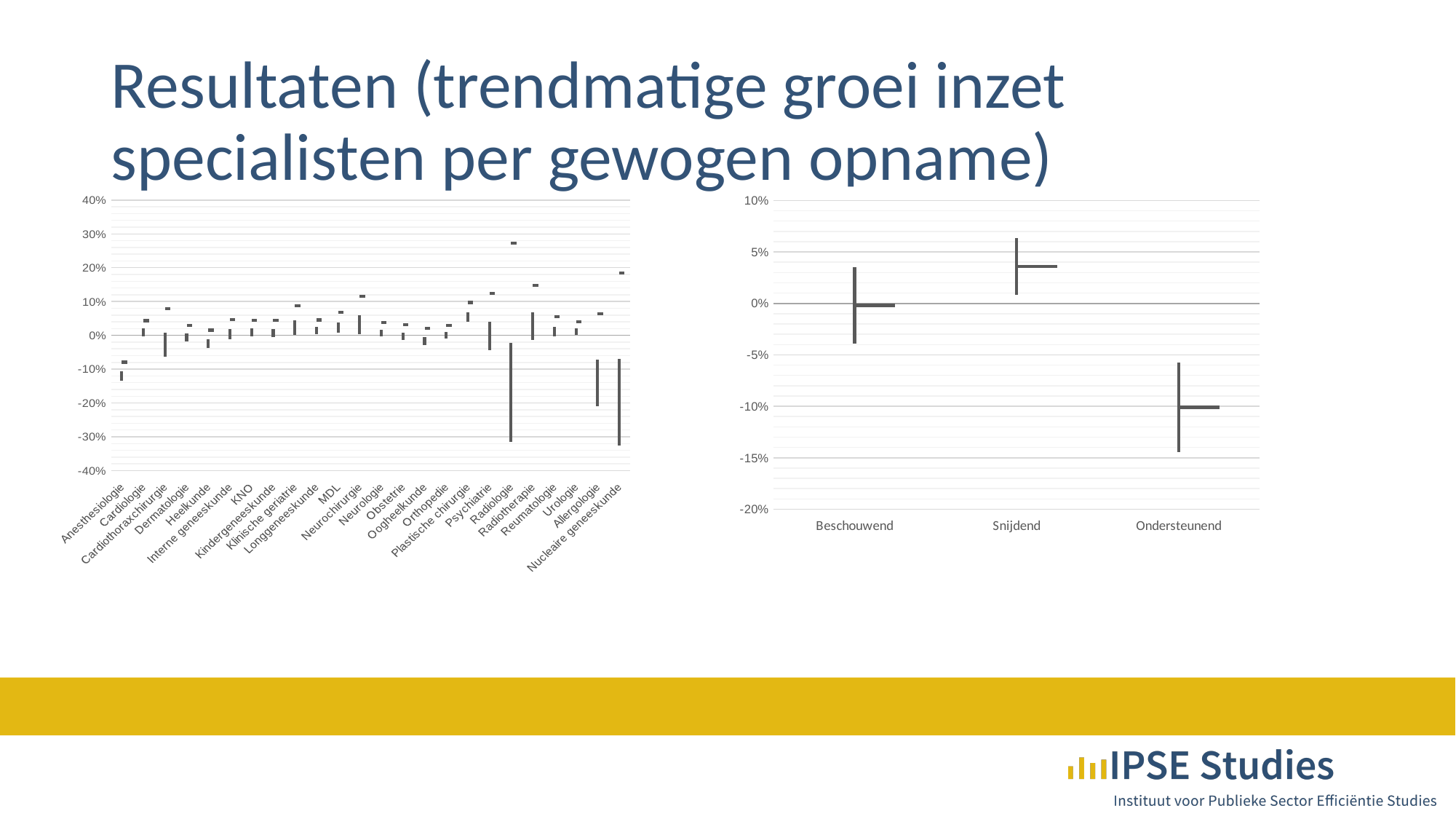

# Resultaten (trendmatige groei inzet specialisten per gewogen opname)

[unsupported chart]

[unsupported chart]